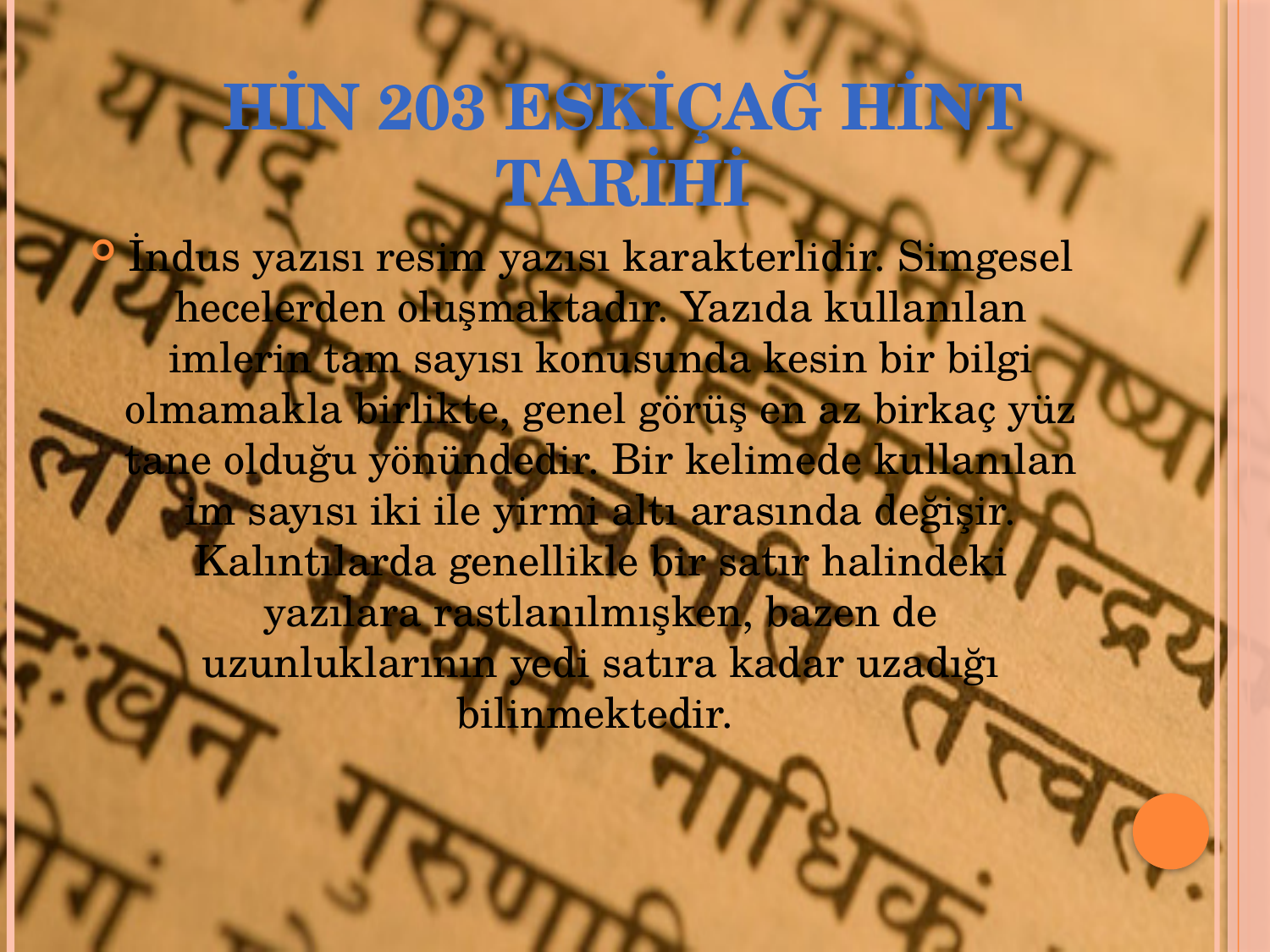

# Hin 203 eskiçağ hint tarihi

İndus yazısı resim yazısı karakterlidir. Simgesel hecelerden oluşmaktadır. Yazıda kullanılan imlerin tam sayısı konusunda kesin bir bilgi olmamakla birlikte, genel görüş en az birkaç yüz tane olduğu yönündedir. Bir kelimede kullanılan im sayısı iki ile yirmi altı arasında değişir. Kalıntılarda genellikle bir satır halindeki yazılara rastlanılmışken, bazen de uzunluklarının yedi satıra kadar uzadığı bilinmektedir.